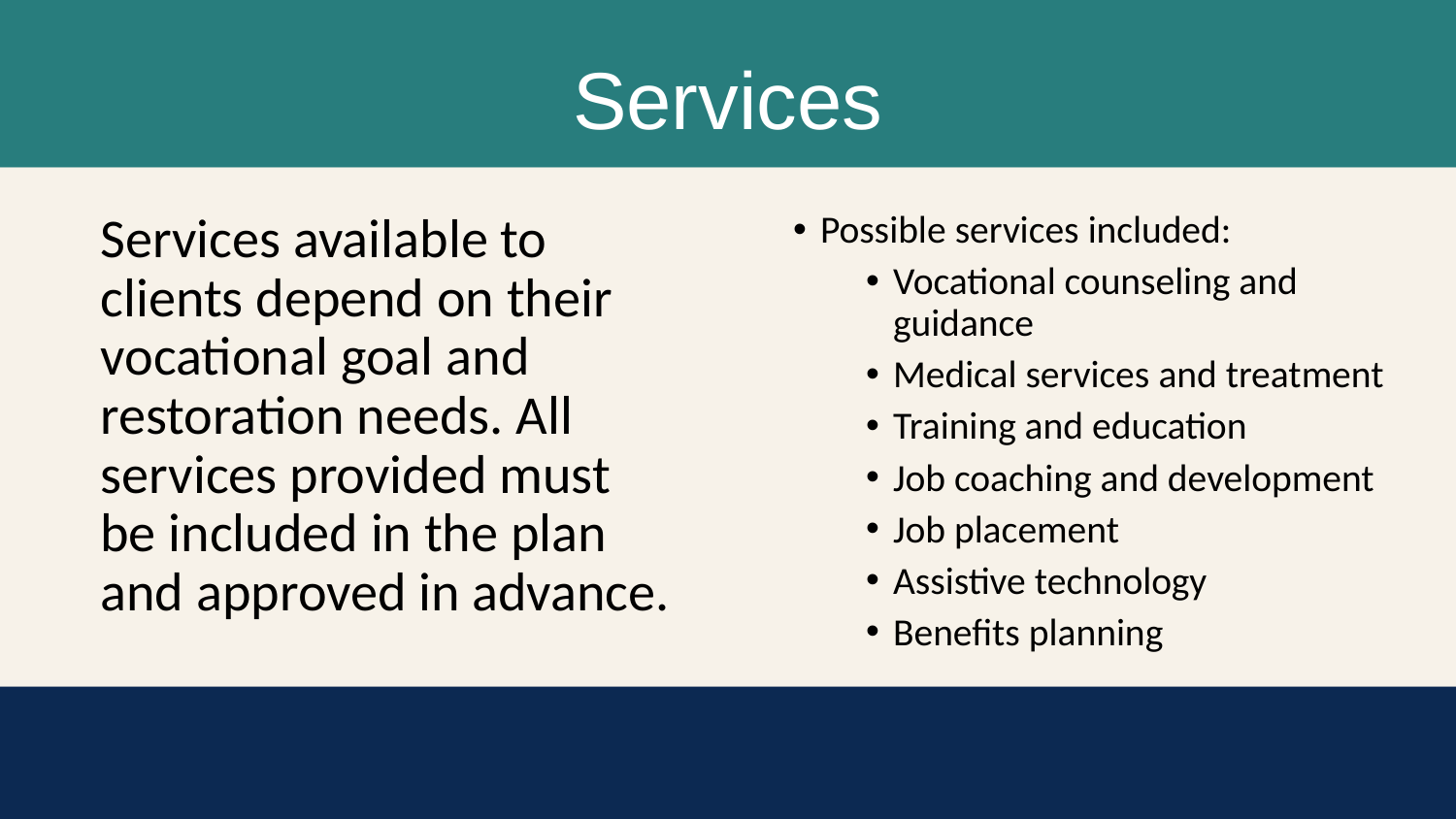

# Services
Services available to clients depend on their vocational goal and restoration needs. All services provided must be included in the plan and approved in advance.

Possible services included:
Vocational counseling and guidance
Medical services and treatment
Training and education
Job coaching and development
Job placement
Assistive technology
Benefits planning